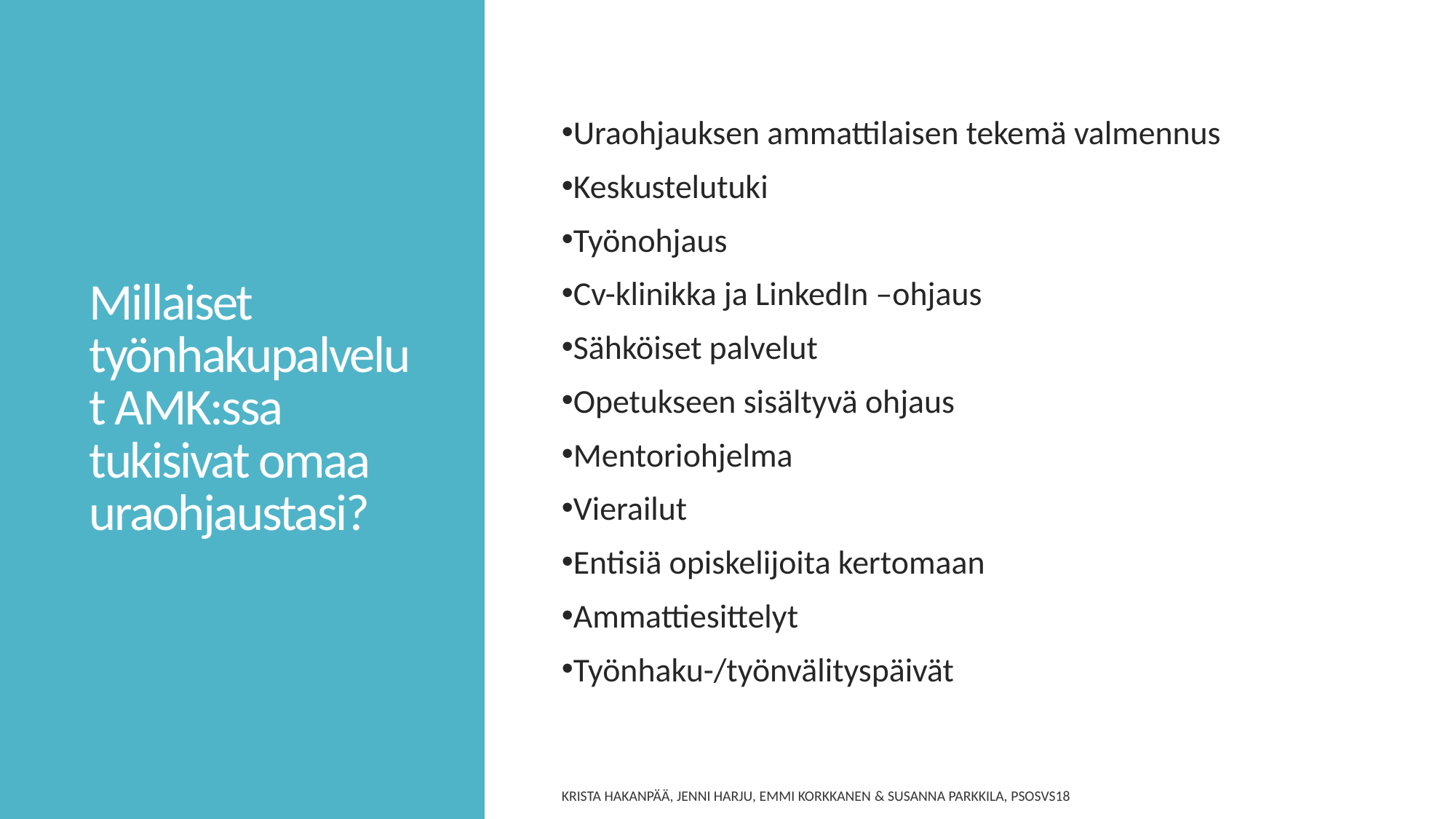

# Millaiset työnhakupalvelut AMK:ssa tukisivat omaa uraohjaustasi?
Uraohjauksen ammattilaisen tekemä valmennus
Keskustelutuki
Työnohjaus
Cv-klinikka ja LinkedIn –ohjaus
Sähköiset palvelut
Opetukseen sisältyvä ohjaus
Mentoriohjelma
Vierailut
Entisiä opiskelijoita kertomaan
Ammattiesittelyt
Työnhaku-/työnvälityspäivät

Krista Hakanpää, Jenni Harju, Emmi Korkkanen & Susanna Parkkila, PSOSVS18